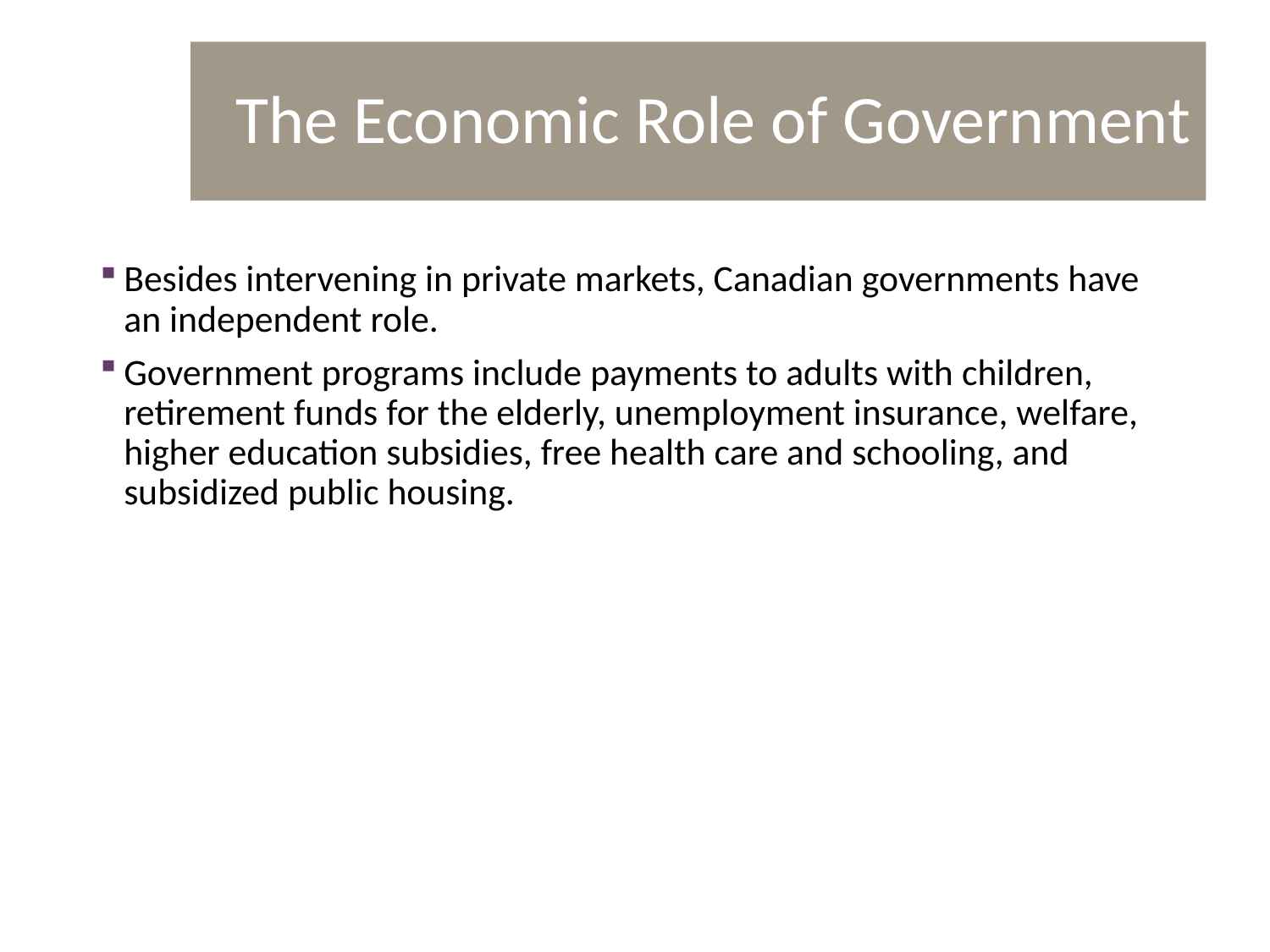

# The Economic Role of Government
Besides intervening in private markets, Canadian governments have an independent role.
Government programs include payments to adults with children, retirement funds for the elderly, unemployment insurance, welfare, higher education subsidies, free health care and schooling, and subsidized public housing.